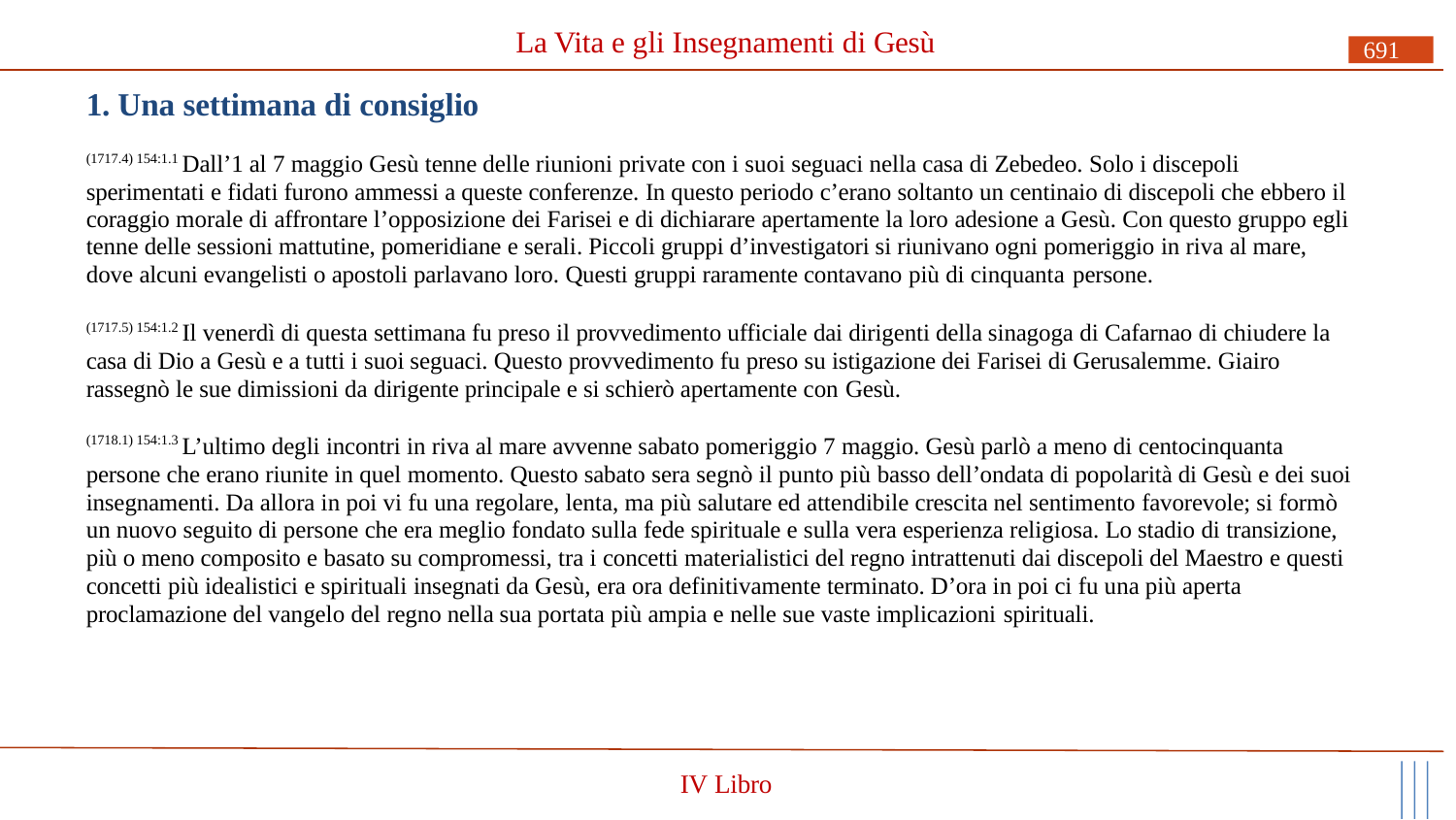

# La Vita e gli Insegnamenti di Gesù
691

1. Una settimana di consiglio
(1717.4) 154:1.1 Dall’1 al 7 maggio Gesù tenne delle riunioni private con i suoi seguaci nella casa di Zebedeo. Solo i discepoli  sperimentati e fidati furono ammessi a queste conferenze. In questo periodo c’erano soltanto un centinaio di discepoli che ebbero il  coraggio morale di affrontare l’opposizione dei Farisei e di dichiarare apertamente la loro adesione a Gesù. Con questo gruppo egli  tenne delle sessioni mattutine, pomeridiane e serali. Piccoli gruppi d’investigatori si riunivano ogni pomeriggio in riva al mare,  dove alcuni evangelisti o apostoli parlavano loro. Questi gruppi raramente contavano più di cinquanta persone.

(1717.5) 154:1.2 Il venerdì di questa settimana fu preso il provvedimento ufficiale dai dirigenti della sinagoga di Cafarnao di chiudere la  casa di Dio a Gesù e a tutti i suoi seguaci. Questo provvedimento fu preso su istigazione dei Farisei di Gerusalemme. Giairo  rassegnò le sue dimissioni da dirigente principale e si schierò apertamente con Gesù.

(1718.1) 154:1.3 L’ultimo degli incontri in riva al mare avvenne sabato pomeriggio 7 maggio. Gesù parlò a meno di centocinquanta  persone che erano riunite in quel momento. Questo sabato sera segnò il punto più basso dell’ondata di popolarità di Gesù e dei suoi  insegnamenti. Da allora in poi vi fu una regolare, lenta, ma più salutare ed attendibile crescita nel sentimento favorevole; si formò  un nuovo seguito di persone che era meglio fondato sulla fede spirituale e sulla vera esperienza religiosa. Lo stadio di transizione,  più o meno composito e basato su compromessi, tra i concetti materialistici del regno intrattenuti dai discepoli del Maestro e questi  concetti più idealistici e spirituali insegnati da Gesù, era ora definitivamente terminato. D’ora in poi ci fu una più aperta  proclamazione del vangelo del regno nella sua portata più ampia e nelle sue vaste implicazioni spirituali.

IV Libro